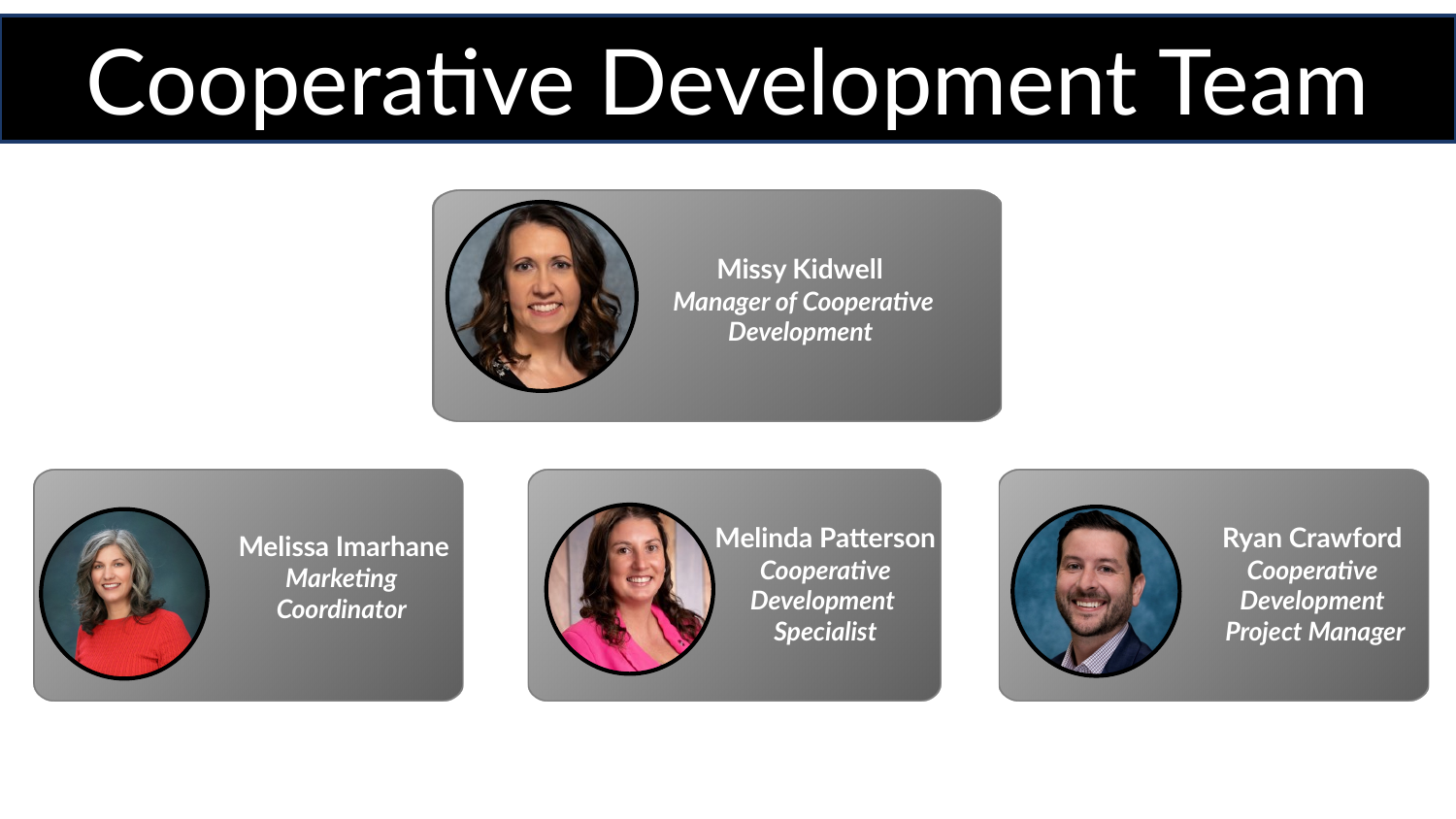

Cooperative Development Team

Missy Kidwell
Manager of Cooperative Development

Melinda Patterson Cooperative Development
Specialist
Ryan Crawford
Cooperative Development
 Project Manager
Melissa Imarhane Marketing
Coordinator